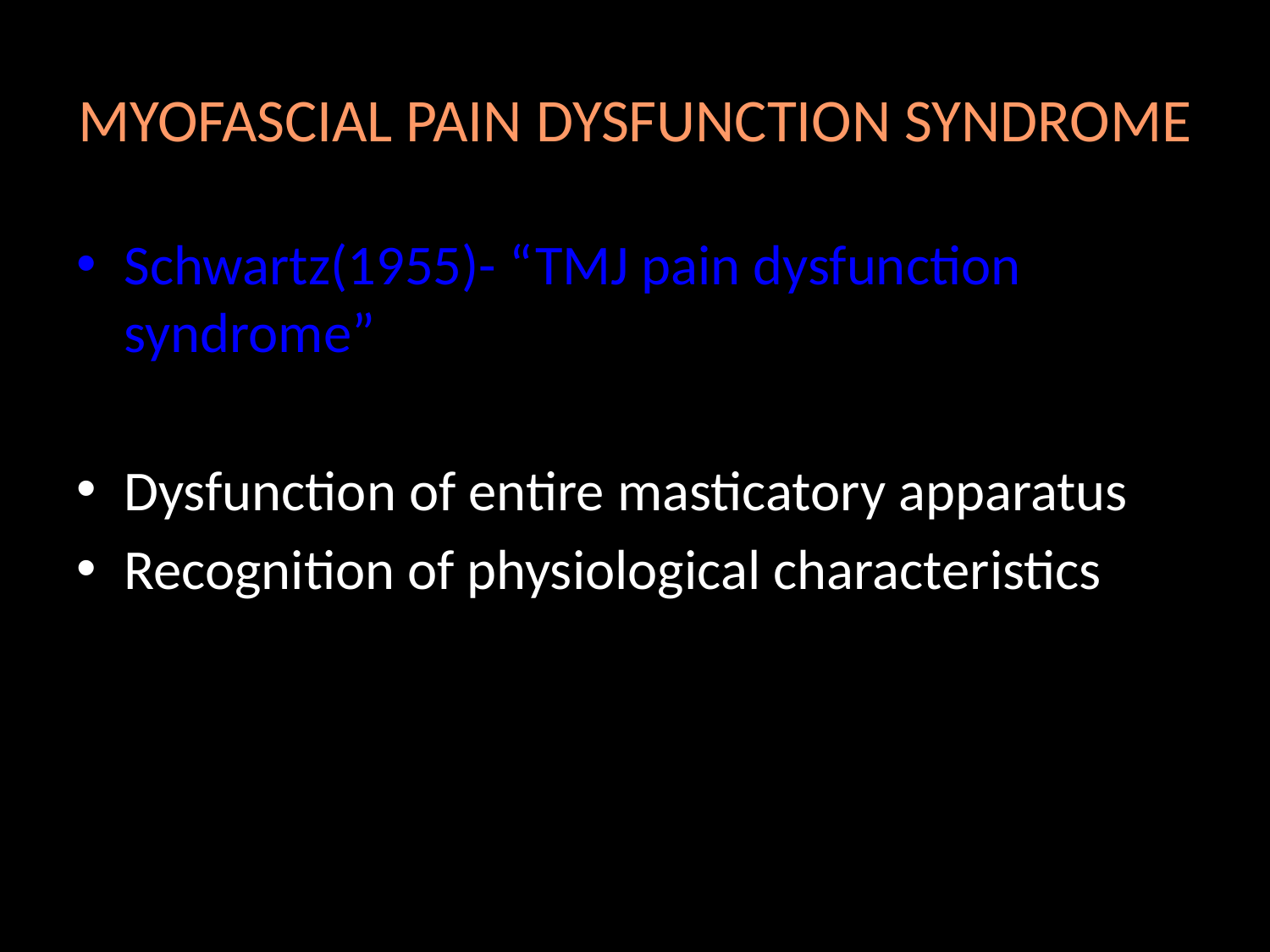

# MYOFASCIAL PAIN DYSFUNCTION SYNDROME
Schwartz(1955)- “TMJ pain dysfunction syndrome”

Dysfunction of entire masticatory apparatus
Recognition of physiological characteristics